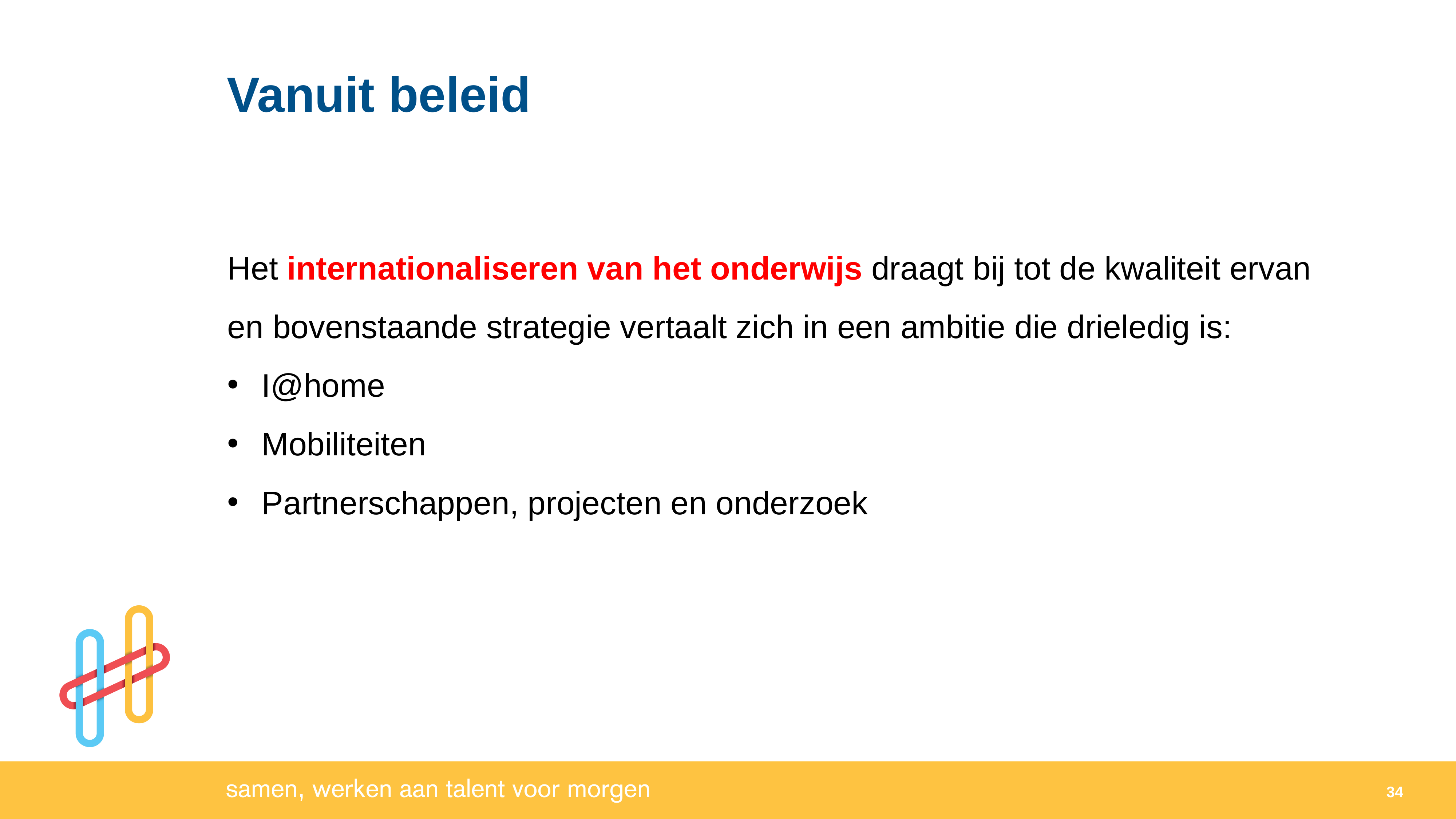

Vanuit beleid
Het internationaliseren van het onderwijs draagt bij tot de kwaliteit ervan
en bovenstaande strategie vertaalt zich in een ambitie die drieledig is:
I@home
Mobiliteiten
Partnerschappen, projecten en onderzoek
34